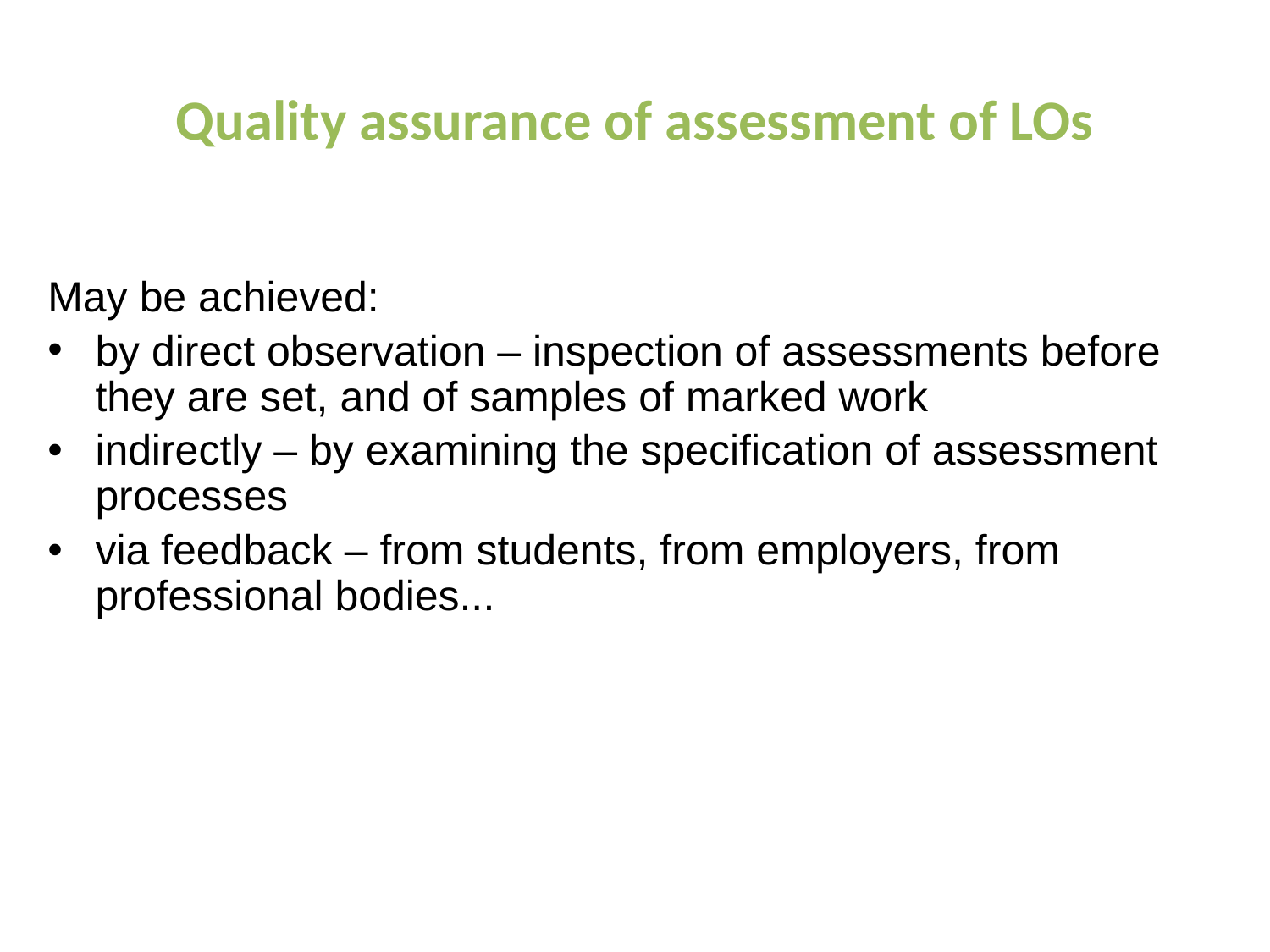

# Quality assurance of assessment of LOs
May be achieved:
by direct observation – inspection of assessments before they are set, and of samples of marked work
indirectly – by examining the specification of assessment processes
via feedback – from students, from employers, from professional bodies...